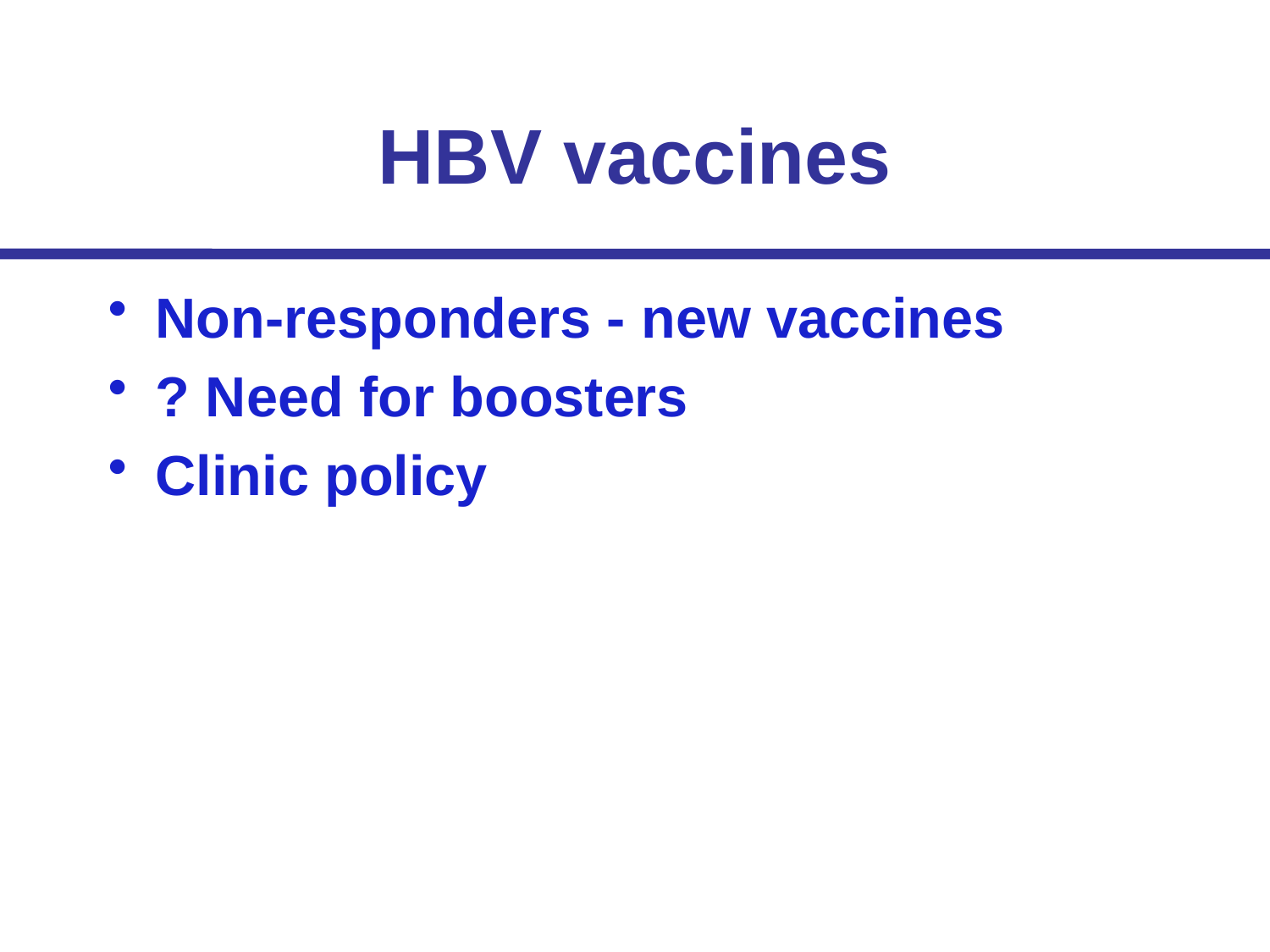

# HBV vaccines
Non-responders - new vaccines
? Need for boosters
Clinic policy